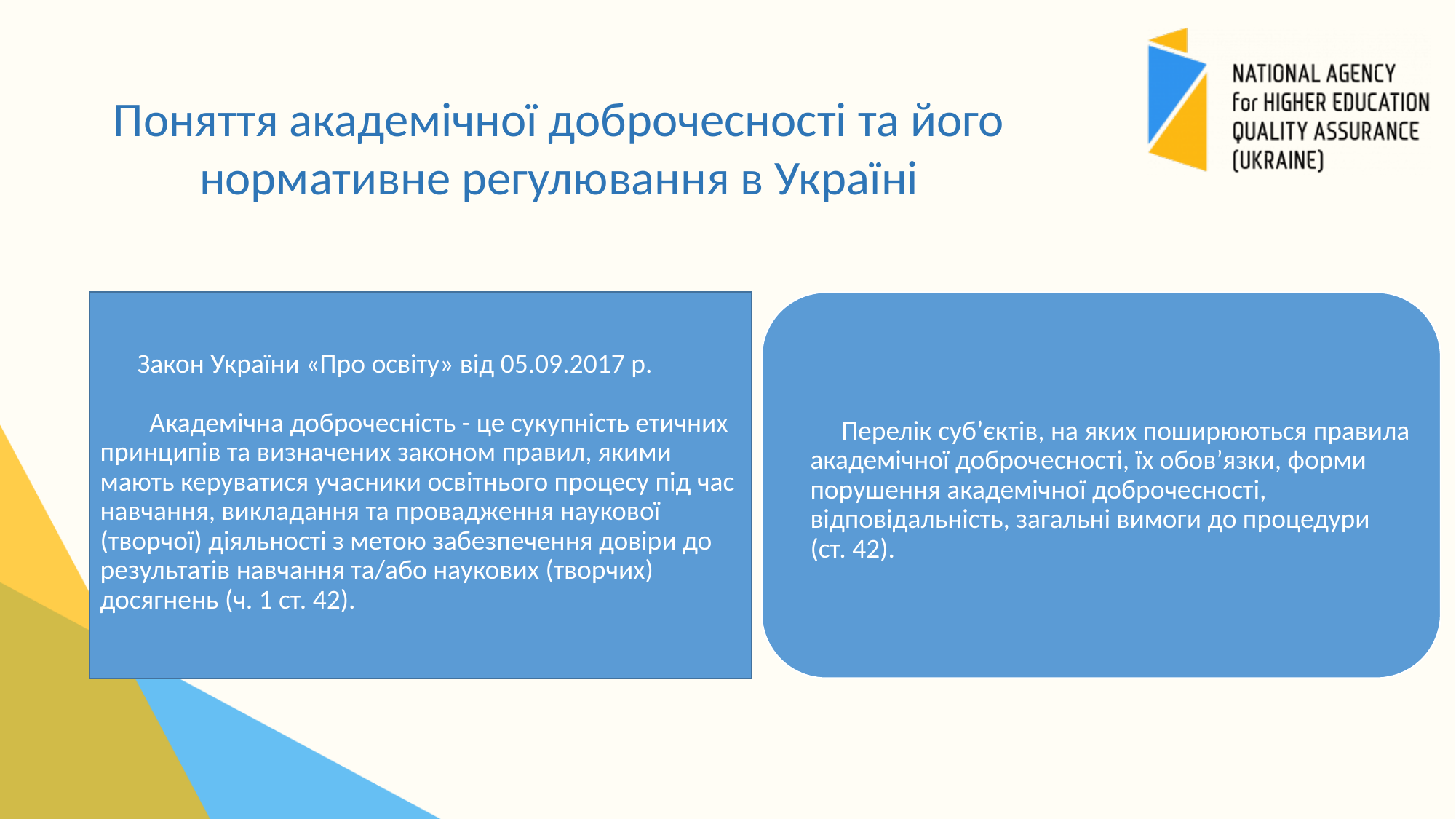

Поняття академічної доброчесності та його нормативне регулювання в Україні
# Закон України «Про освіту» від 05.09.2017 р. Академічна доброчесність - це сукупність етичних принципів та визначених законом правил, якими мають керуватися учасники освітнього процесу під час навчання, викладання та провадження наукової (творчої) діяльності з метою забезпечення довіри до результатів навчання та/або наукових (творчих) досягнень (ч. 1 ст. 42).

     Перелік суб’єктів, на яких поширюються правила академічної доброчесності, їх обов’язки, форми порушення академічної доброчесності, відповідальність, загальні вимоги до процедури (ст. 42).